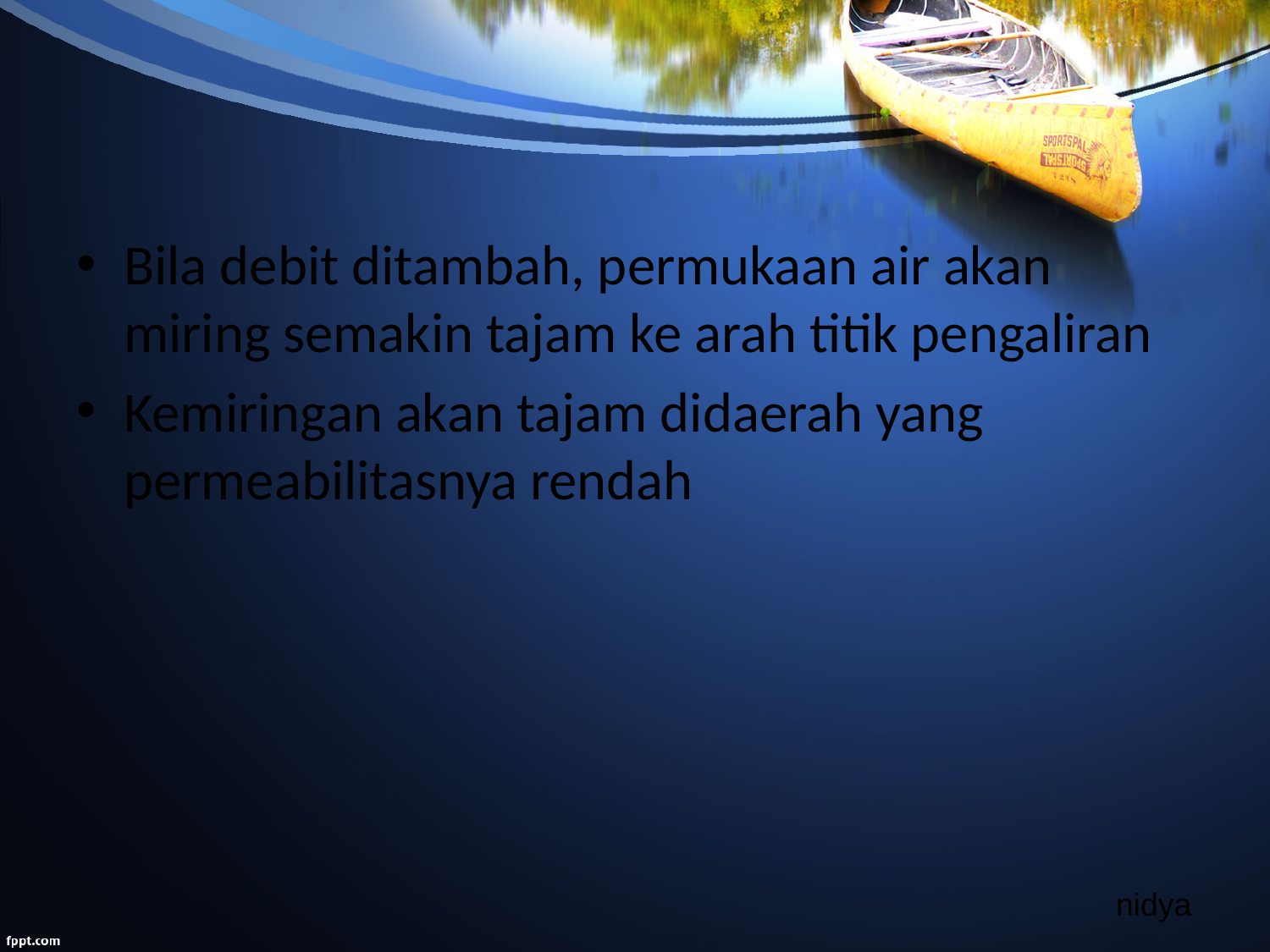

Bila debit ditambah, permukaan air akan miring semakin tajam ke arah titik pengaliran
Kemiringan akan tajam didaerah yang permeabilitasnya rendah

nidya